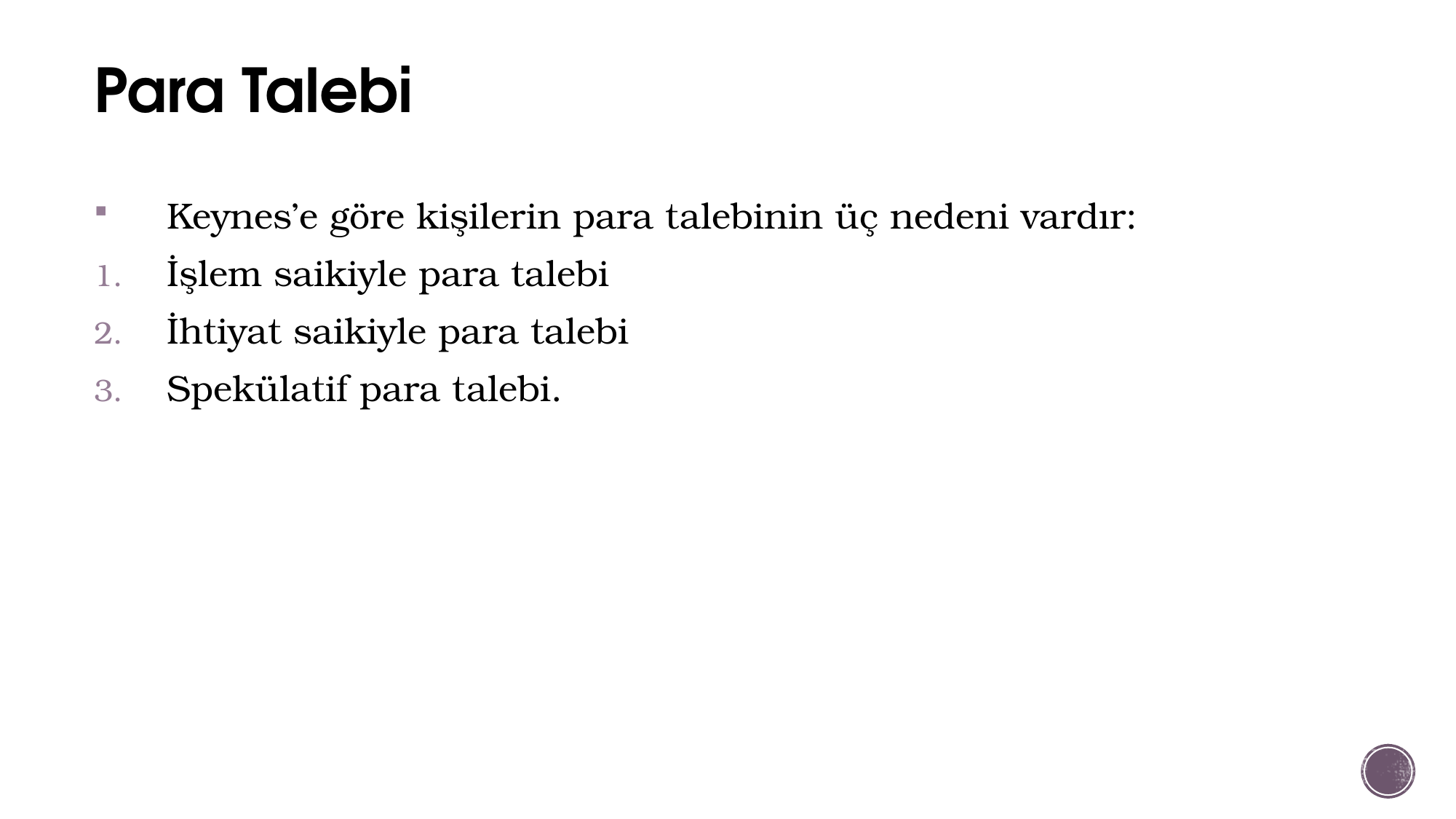

# Para Talebi
Keynes’e göre kişilerin para talebinin üç nedeni vardır:
İşlem saikiyle para talebi
İhtiyat saikiyle para talebi
Spekülatif para talebi.